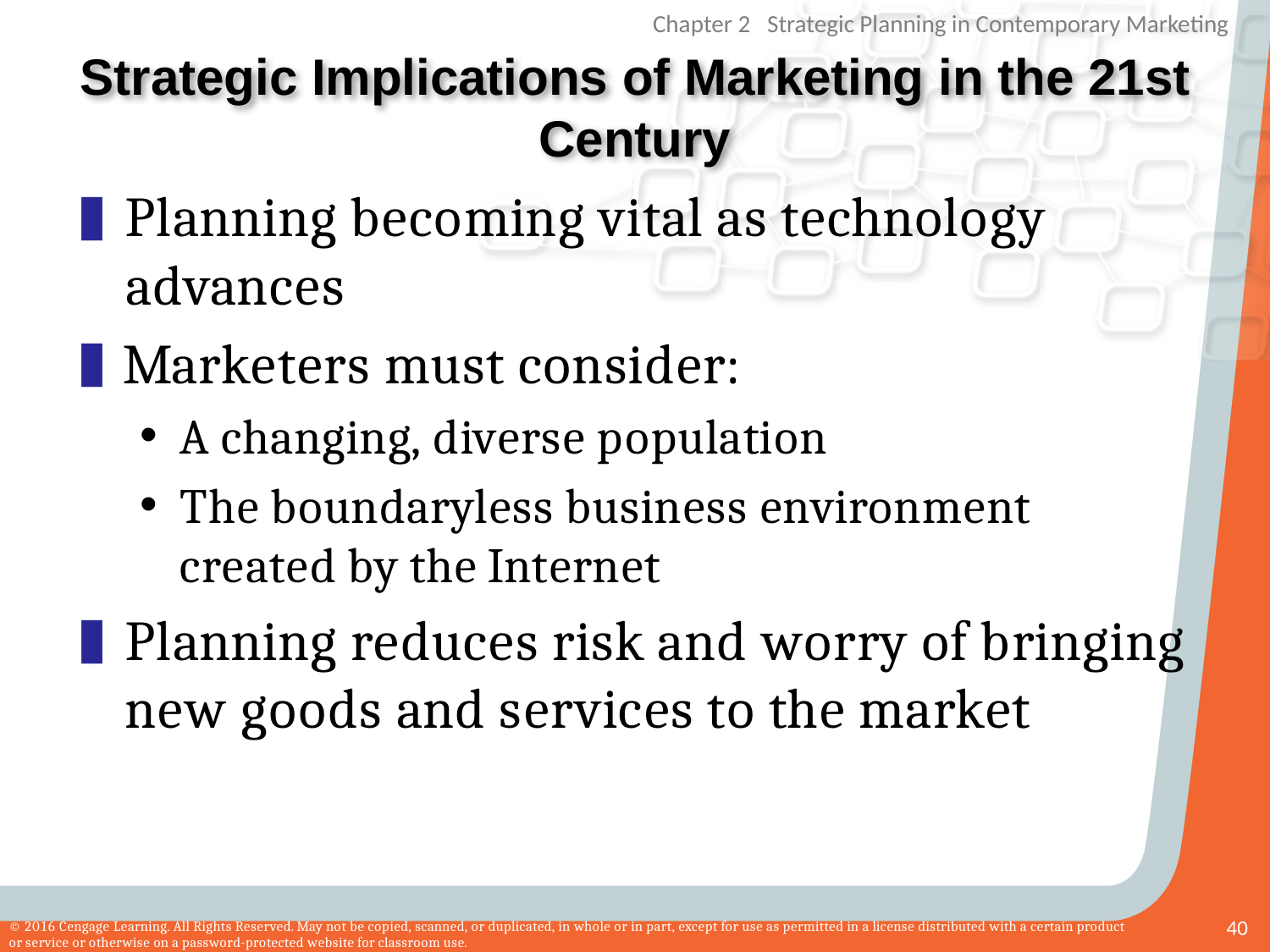

# Strategic Implications of Marketing in the 21st Century
Planning becoming vital as technology advances
Marketers must consider:
A changing, diverse population
The boundaryless business environment created by the Internet
Planning reduces risk and worry of bringing new goods and services to the market
40